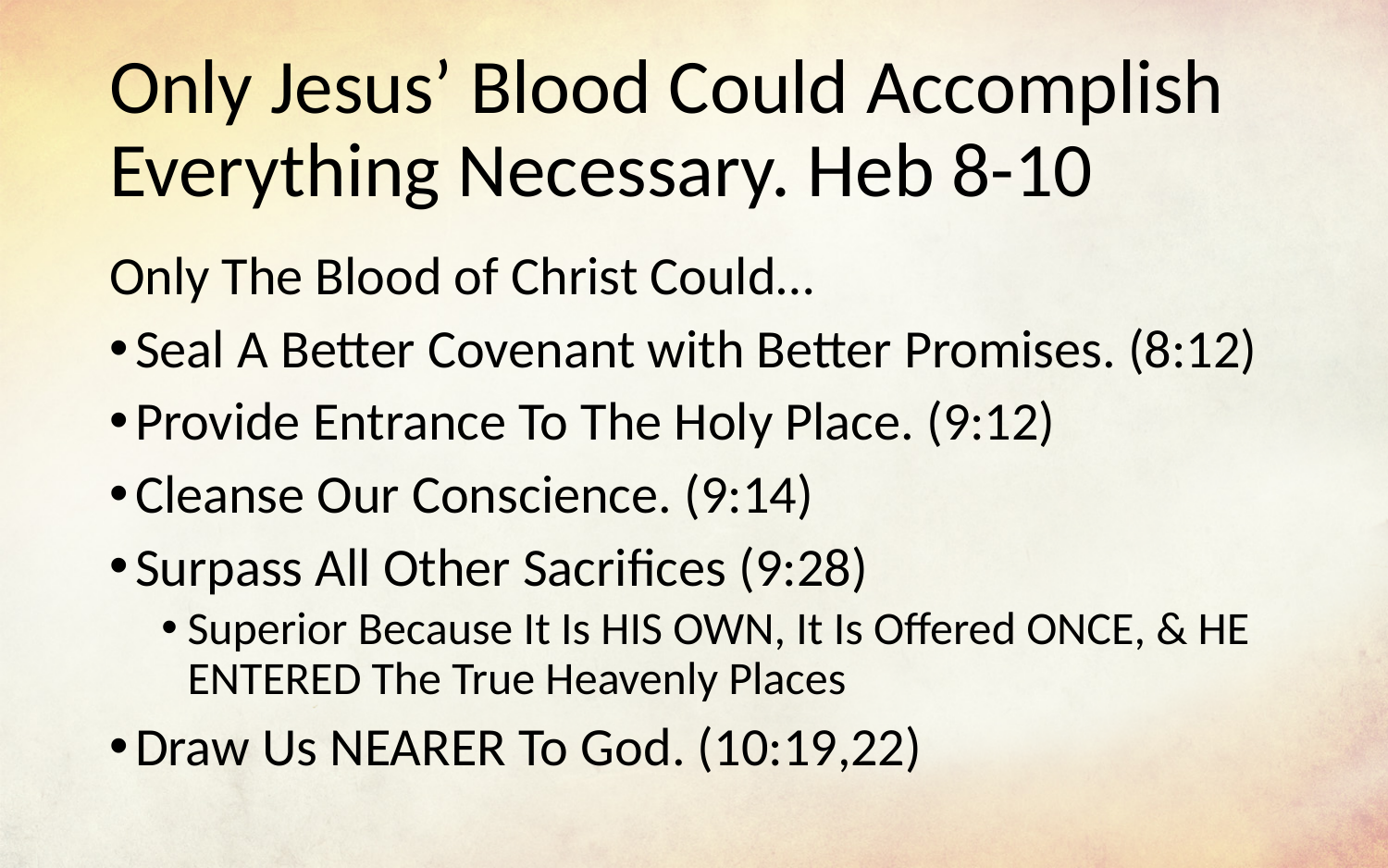

# Only Jesus’ Blood Could Accomplish Everything Necessary. Heb 8-10
Only The Blood of Christ Could…
Seal A Better Covenant with Better Promises. (8:12)
Provide Entrance To The Holy Place. (9:12)
Cleanse Our Conscience. (9:14)
Surpass All Other Sacrifices (9:28)
Superior Because It Is HIS OWN, It Is Offered ONCE, & HE ENTERED The True Heavenly Places
Draw Us NEARER To God. (10:19,22)